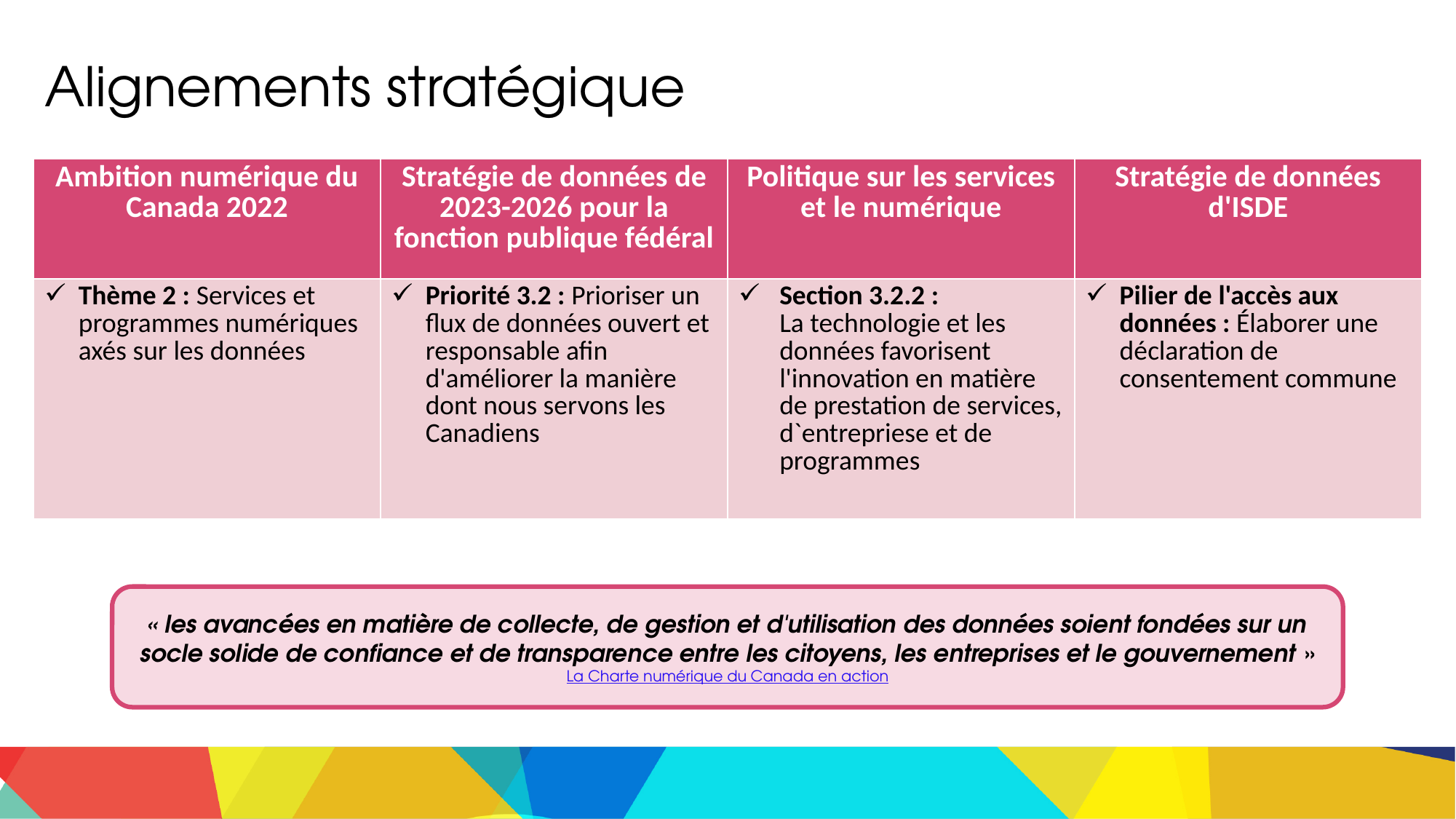

Alignements stratégique
| Ambition numérique du Canada 2022 | Stratégie de données de 2023-2026 pour la fonction publique fédéral | Politique sur les services et le numérique | Stratégie de données d'ISDE |
| --- | --- | --- | --- |
| Thème 2 : Services et programmes numériques axés sur les données | Priorité 3.2 : Prioriser un flux de données ouvert et responsable afin d'améliorer la manière dont nous servons les Canadiens | Section 3.2.2 : La technologie et les données favorisent  l'innovation en matière de prestation de services, d`entrepriese et de programmes | Pilier de l'accès aux données : Élaborer une déclaration de consentement commune |
« les avancées en matière de collecte, de gestion et d'utilisation des données soient fondées sur un socle solide de confiance et de transparence entre les citoyens, les entreprises et le gouvernement »
La Charte numérique du Canada en action